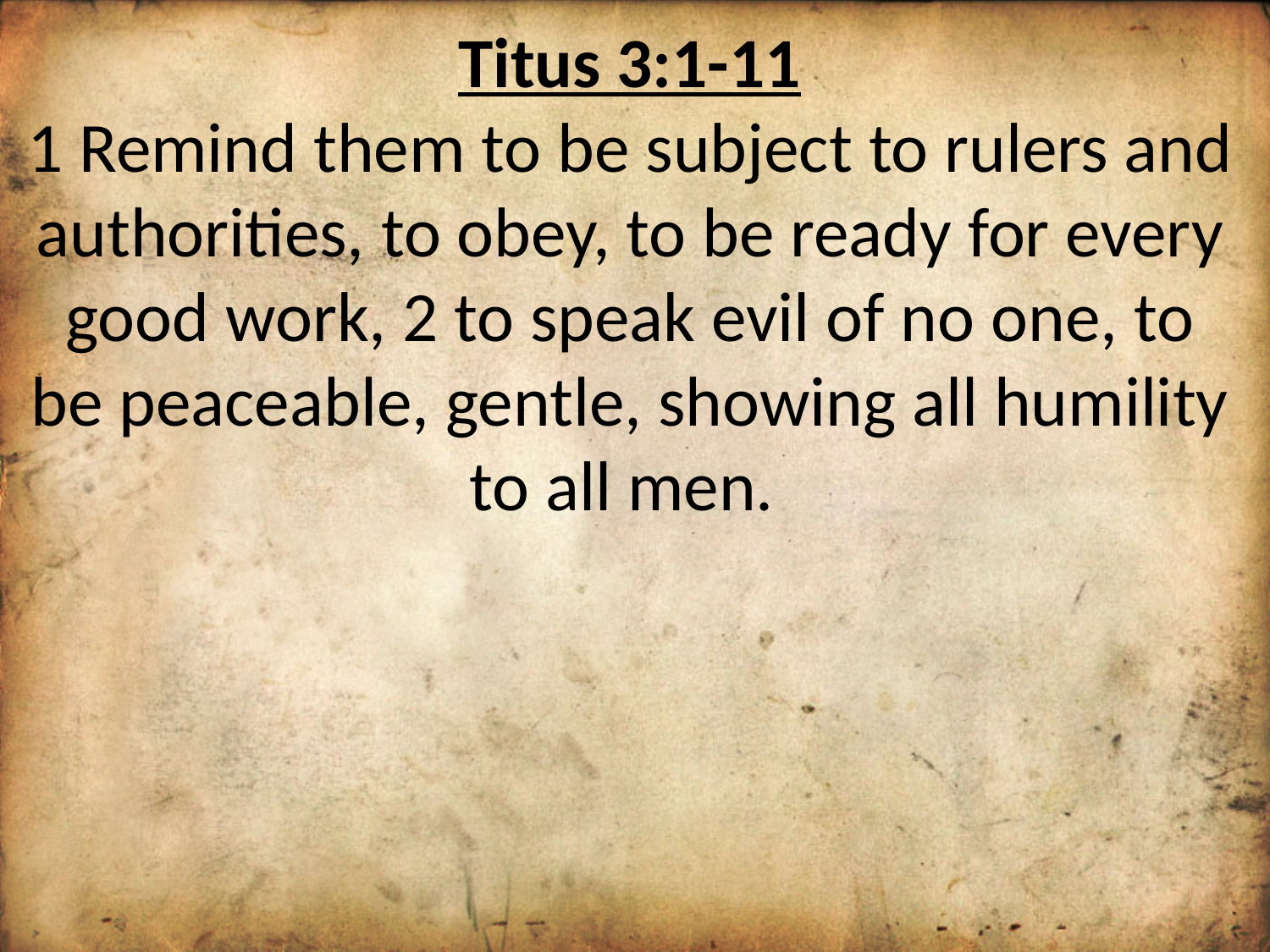

Titus 3:1-11
1 Remind them to be subject to rulers and authorities, to obey, to be ready for every good work, 2 to speak evil of no one, to be peaceable, gentle, showing all humility to all men.